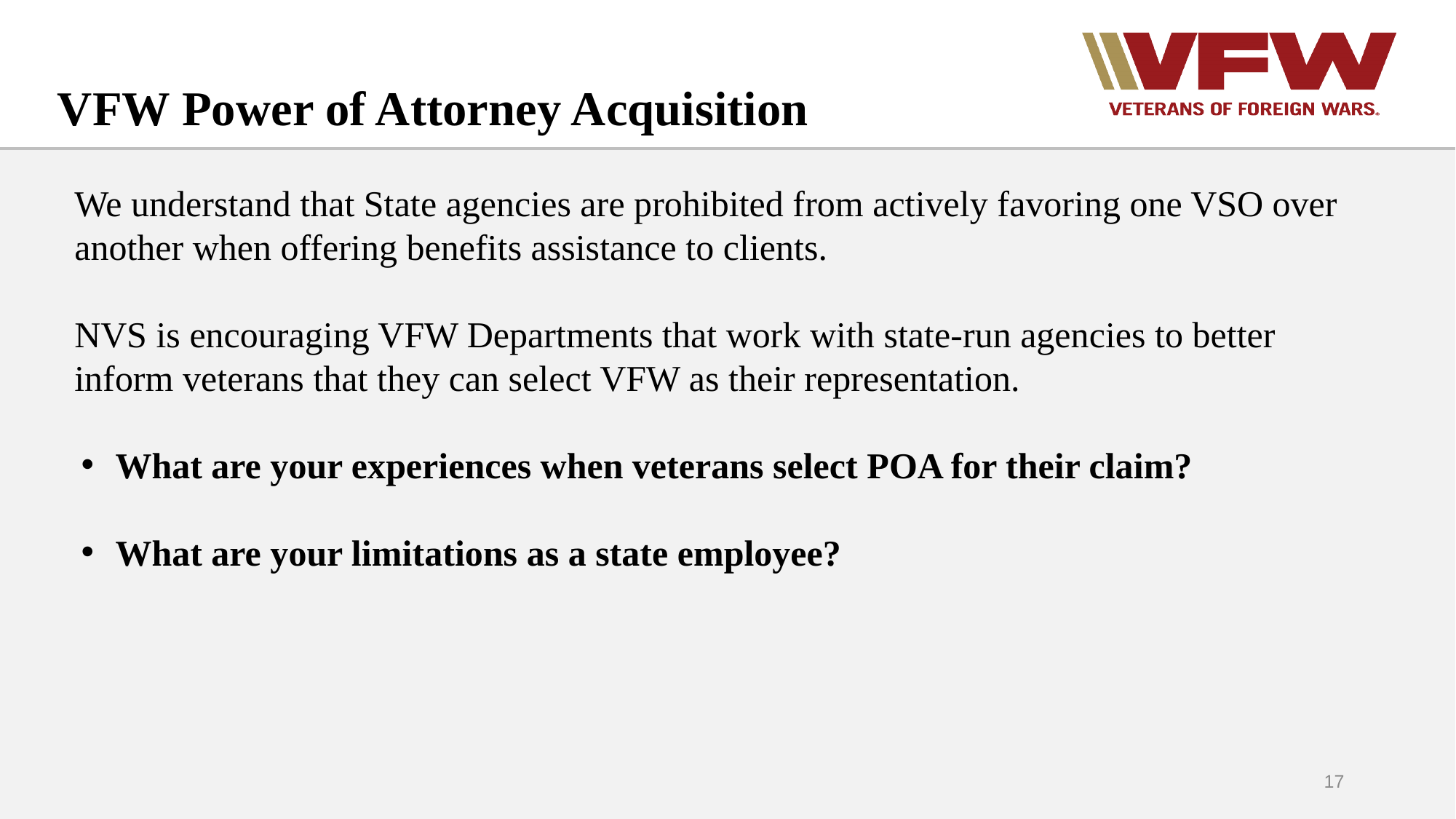

VFW Power of Attorney Acquisition

We understand that State agencies are prohibited from actively favoring one VSO over another when offering benefits assistance to clients.

NVS is encouraging VFW Departments that work with state-run agencies to better inform veterans that they can select VFW as their representation.

What are your experiences when veterans select POA for their claim?

What are your limitations as a state employee?

17